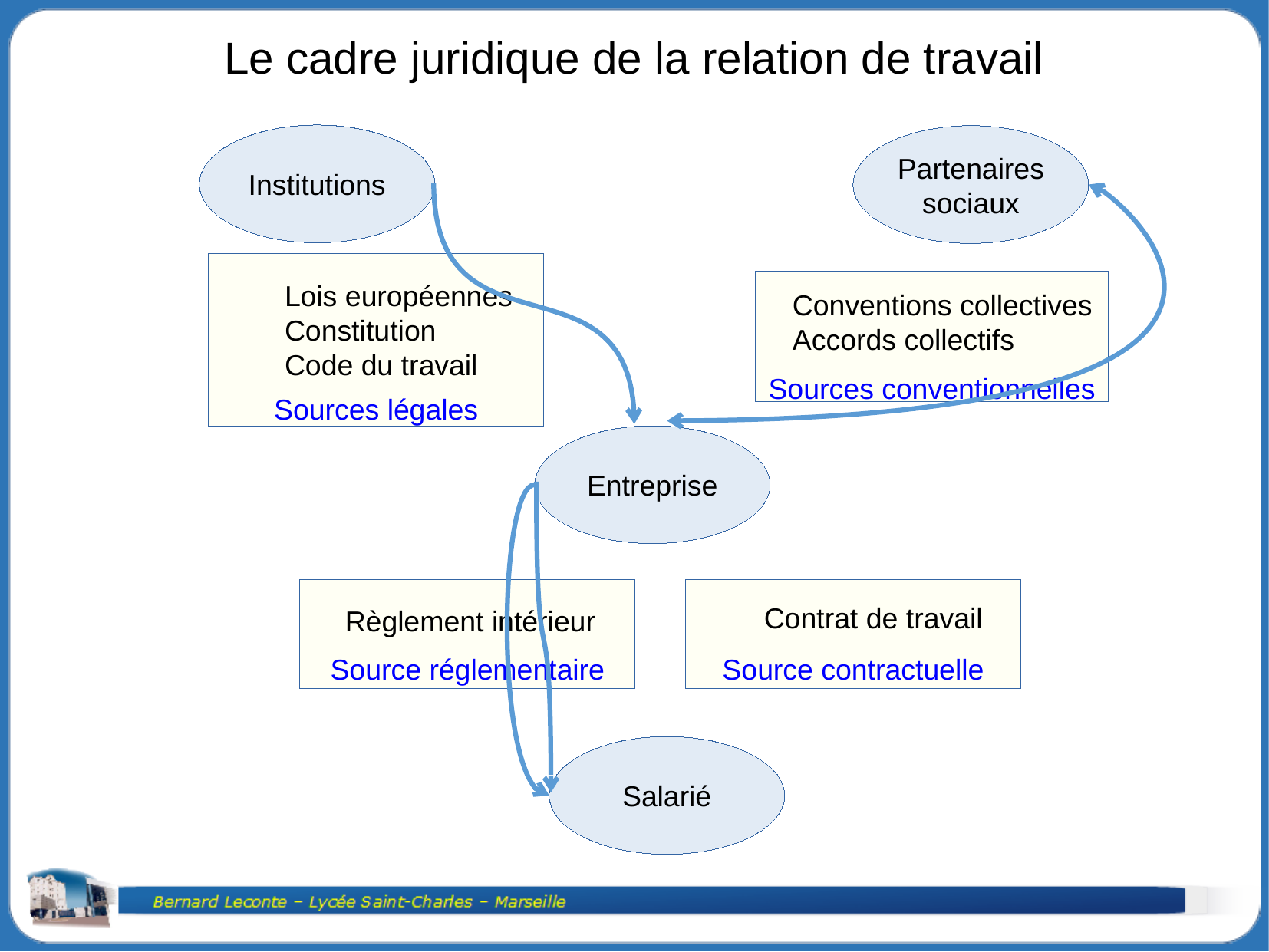

Le cadre juridique de la relation de travail
Institutions
Partenaires
sociaux

Sources légales

Sources conventionnelles
Lois européennes
Constitution
Code du travail
Conventions collectives
Accords collectifs
Entreprise

Source réglementaire

Source contractuelle
Contrat de travail
Règlement intérieur
Salarié